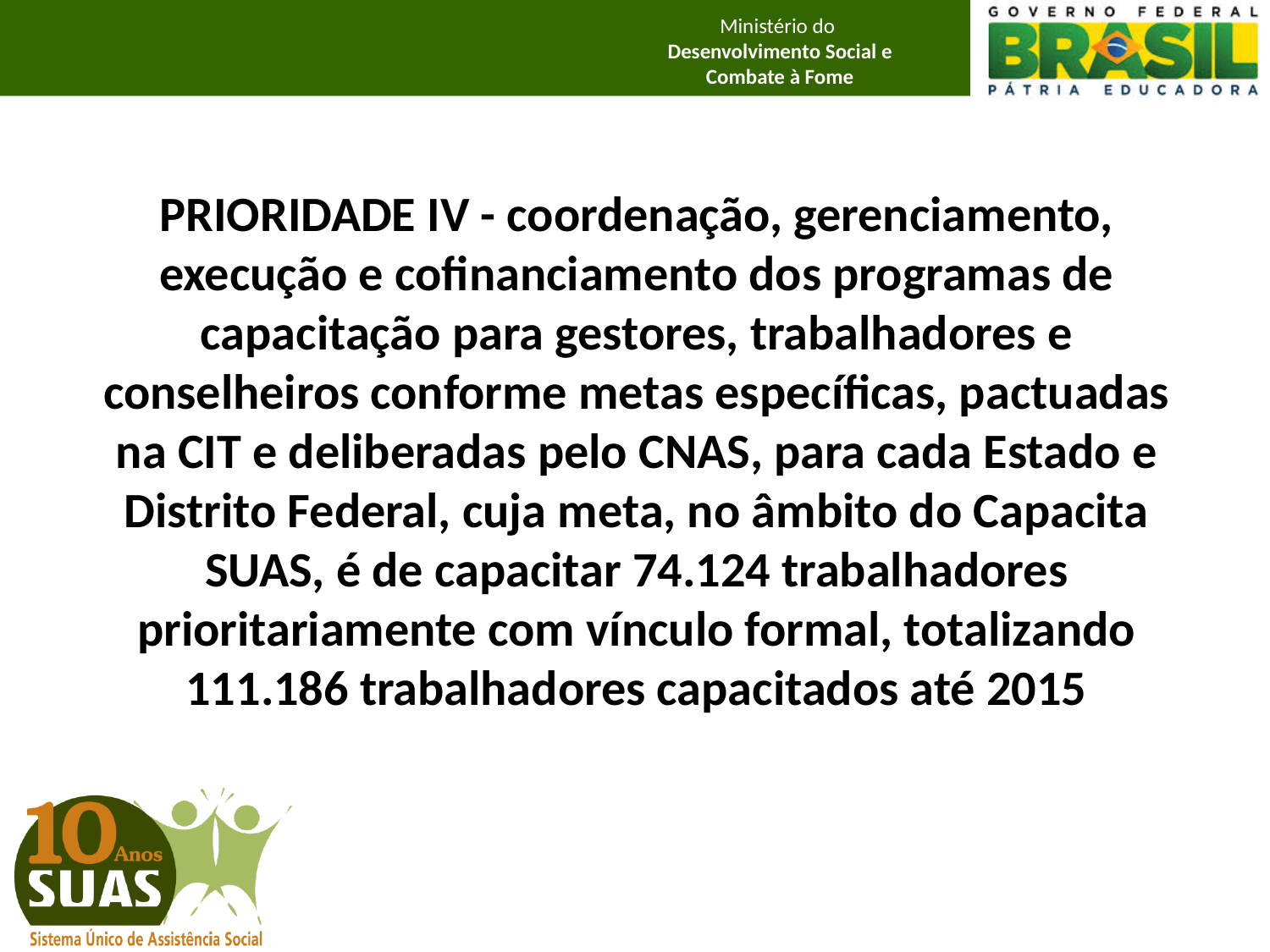

PRIORIDADE IV - coordenação, gerenciamento, execução e cofinanciamento dos programas de capacitação para gestores, trabalhadores e conselheiros conforme metas específicas, pactuadas na CIT e deliberadas pelo CNAS, para cada Estado e Distrito Federal, cuja meta, no âmbito do Capacita SUAS, é de capacitar 74.124 trabalhadores prioritariamente com vínculo formal, totalizando 111.186 trabalhadores capacitados até 2015